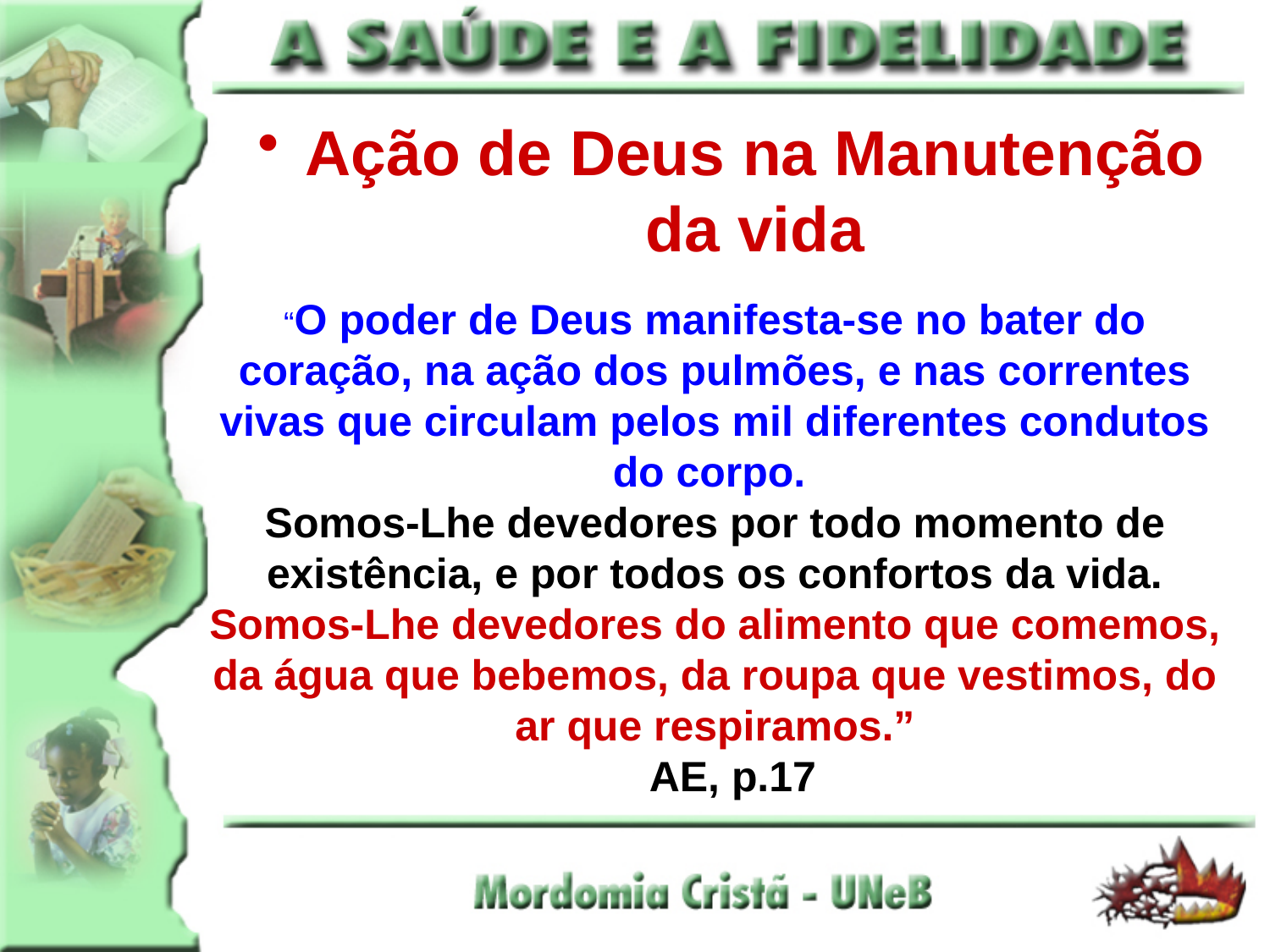

Ação de Deus na Manutenção da vida
“O poder de Deus manifesta-se no bater do coração, na ação dos pulmões, e nas correntes vivas que circulam pelos mil diferentes condutos do corpo.
Somos-Lhe devedores por todo momento de existência, e por todos os confortos da vida. Somos-Lhe devedores do alimento que comemos, da água que bebemos, da roupa que vestimos, do ar que respiramos.”
   AE, p.17